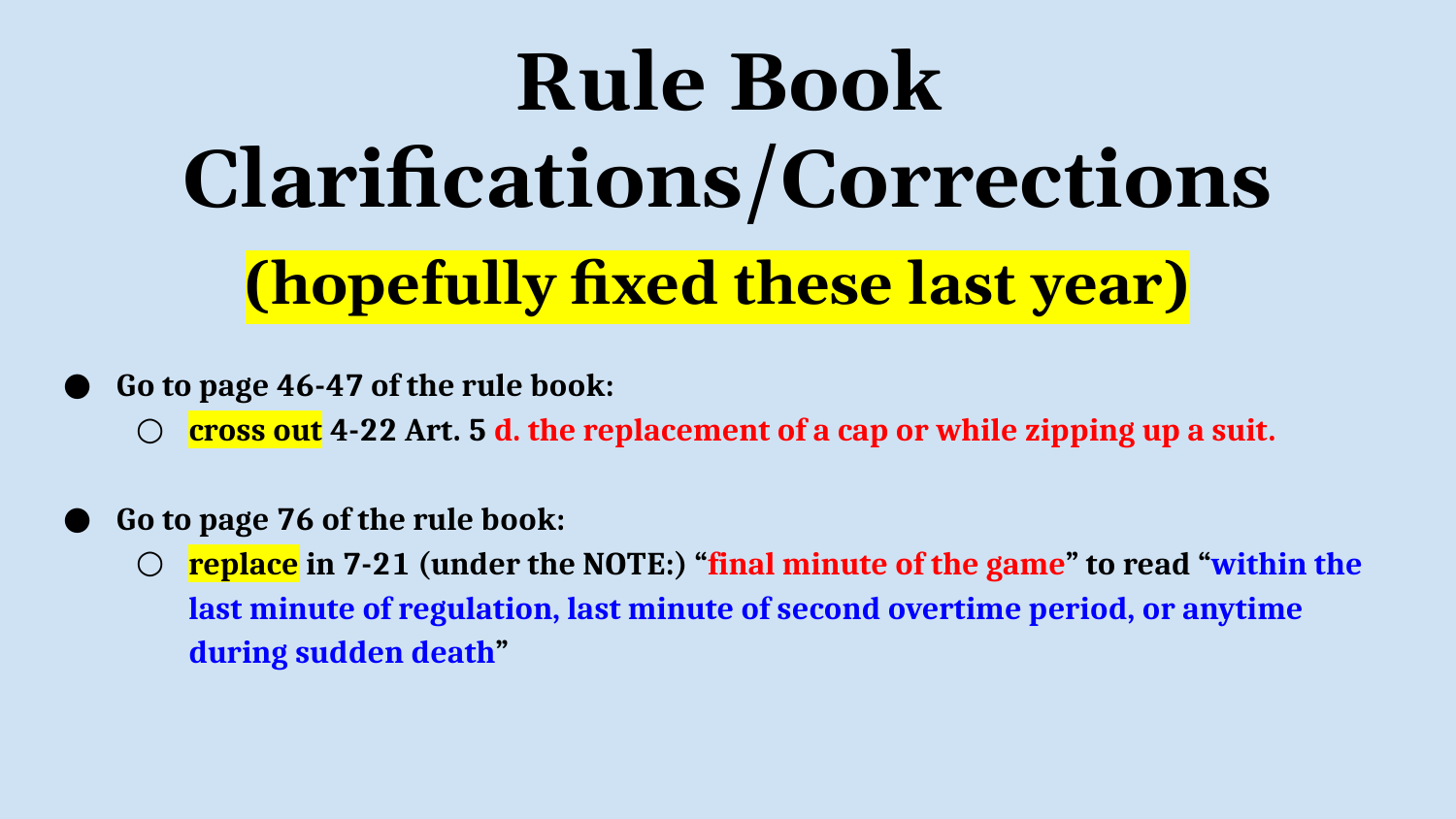

# Rule Book Clarifications/Corrections
(hopefully fixed these last year)

Go to page 46-47 of the rule book:
cross out 4-22 Art. 5 d. the replacement of a cap or while zipping up a suit.

Go to page 76 of the rule book:
replace in 7-21 (under the NOTE:) “final minute of the game” to read “within the last minute of regulation, last minute of second overtime period, or anytime during sudden death”